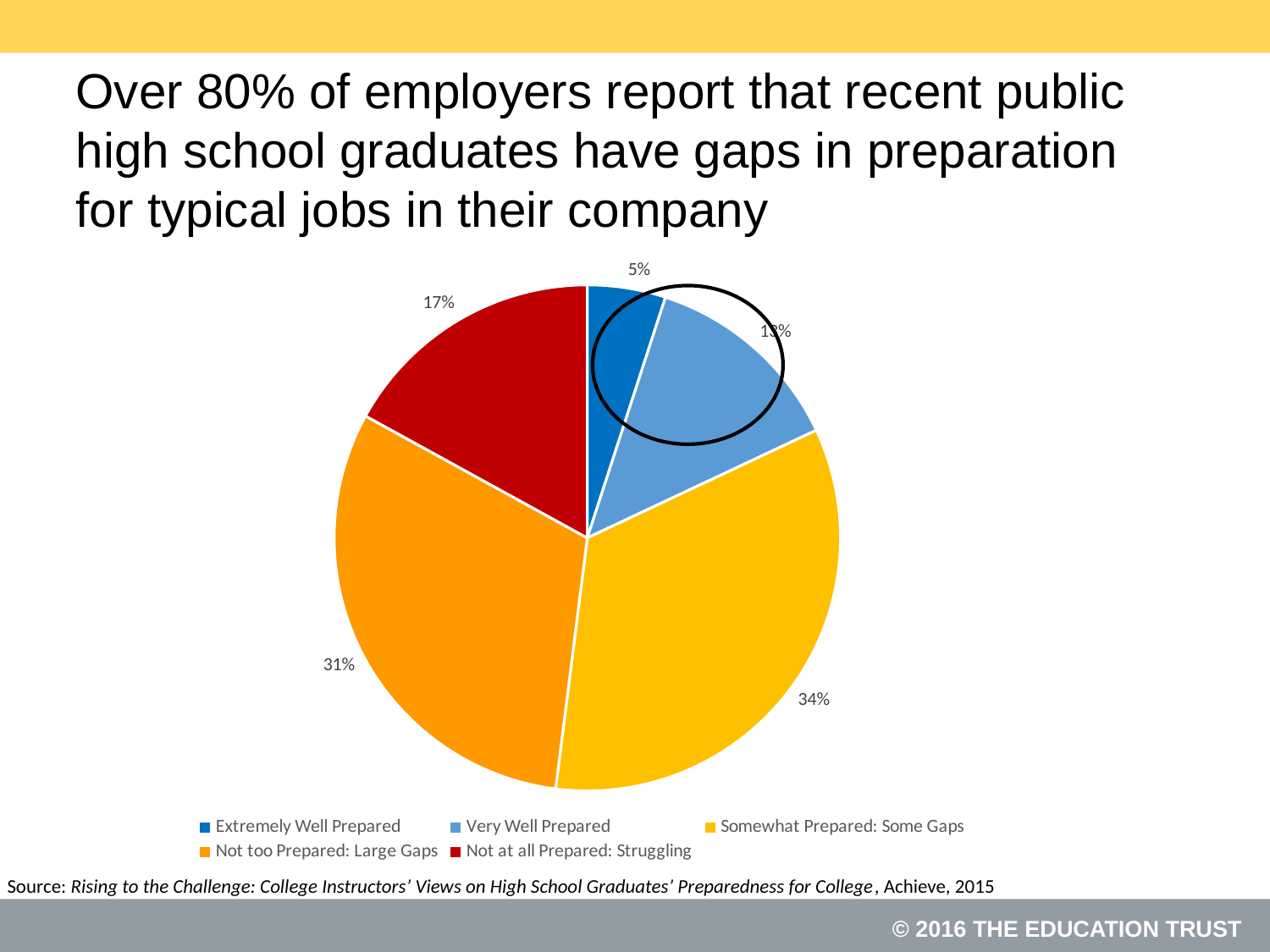

Over 80% of employers report that recent public high school graduates have gaps in preparation for typical jobs in their company

### Chart

| Category |  |
|---|---|
| Extremely Well Prepared | 0.05 |
| Very Well Prepared | 0.13 |
| Somewhat Prepared: Some Gaps | 0.34 |
| Not too Prepared: Large Gaps | 0.31 |
| Not at all Prepared: Struggling | 0.17 |
Source: Rising to the Challenge: College Instructors’ Views on High School Graduates’ Preparedness for College, Achieve, 2015